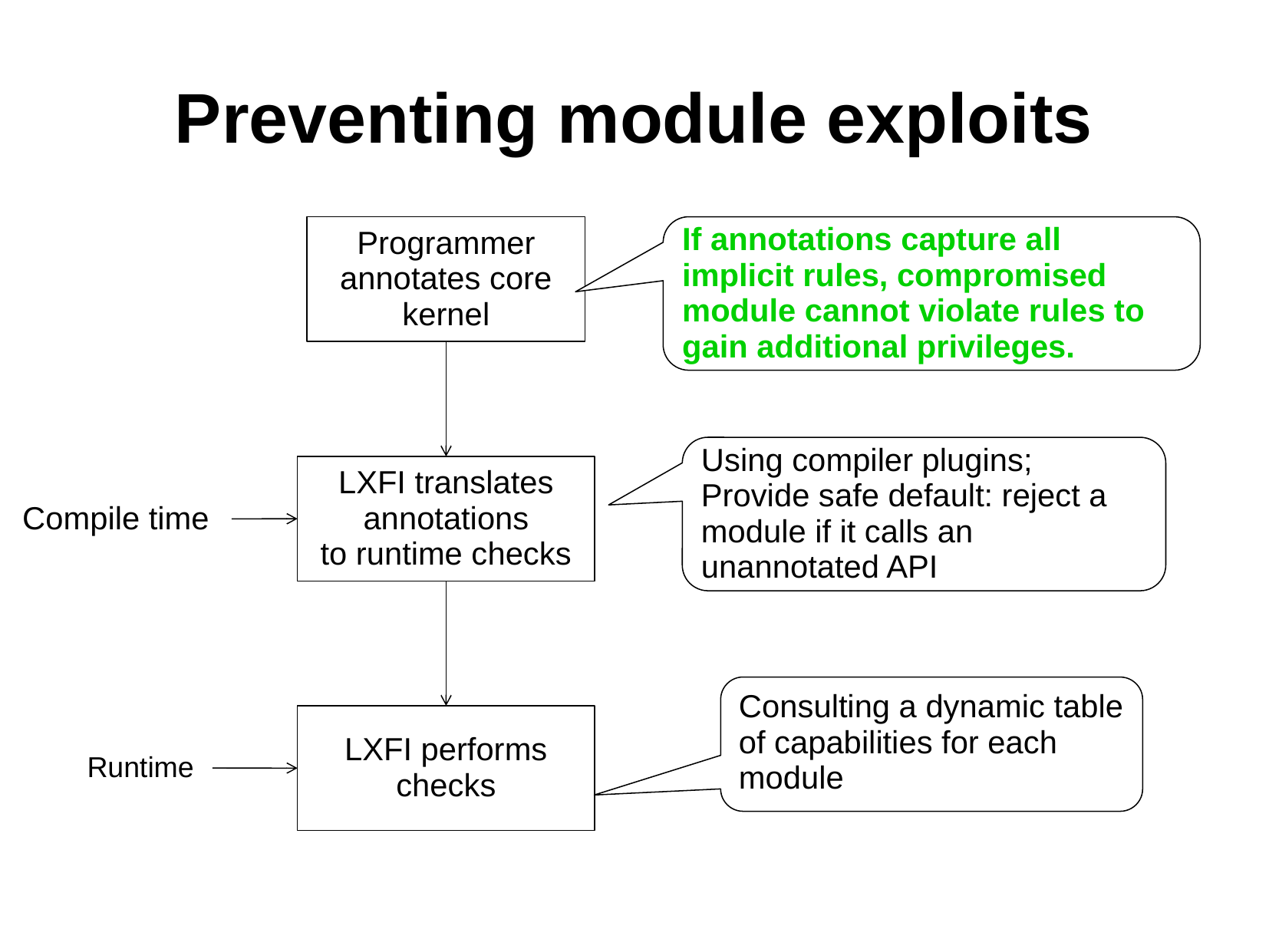

Preventing module exploits
Programmer annotates core kernel
If annotations capture all implicit rules, compromised module cannot violate rules to gain additional privileges.
Using compiler plugins;
Provide safe default: reject a module if it calls an unannotated API
LXFI translates annotations
to runtime checks
Compile time
Consulting a dynamic table of capabilities for each module
LXFI performs checks
Runtime